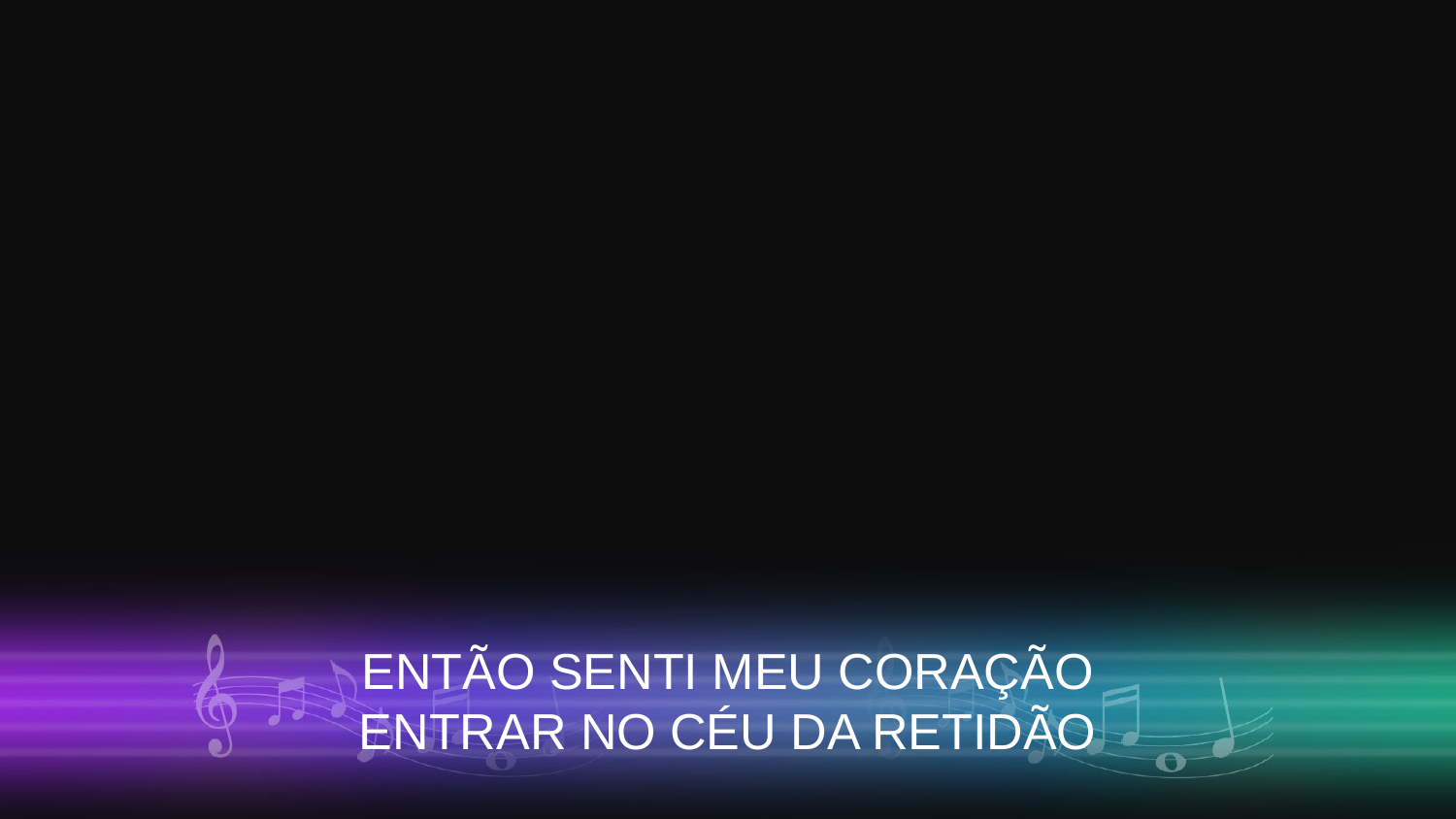

ENTÃO SENTI MEU CORAÇÃO
ENTRAR NO CÉU DA RETIDÃO